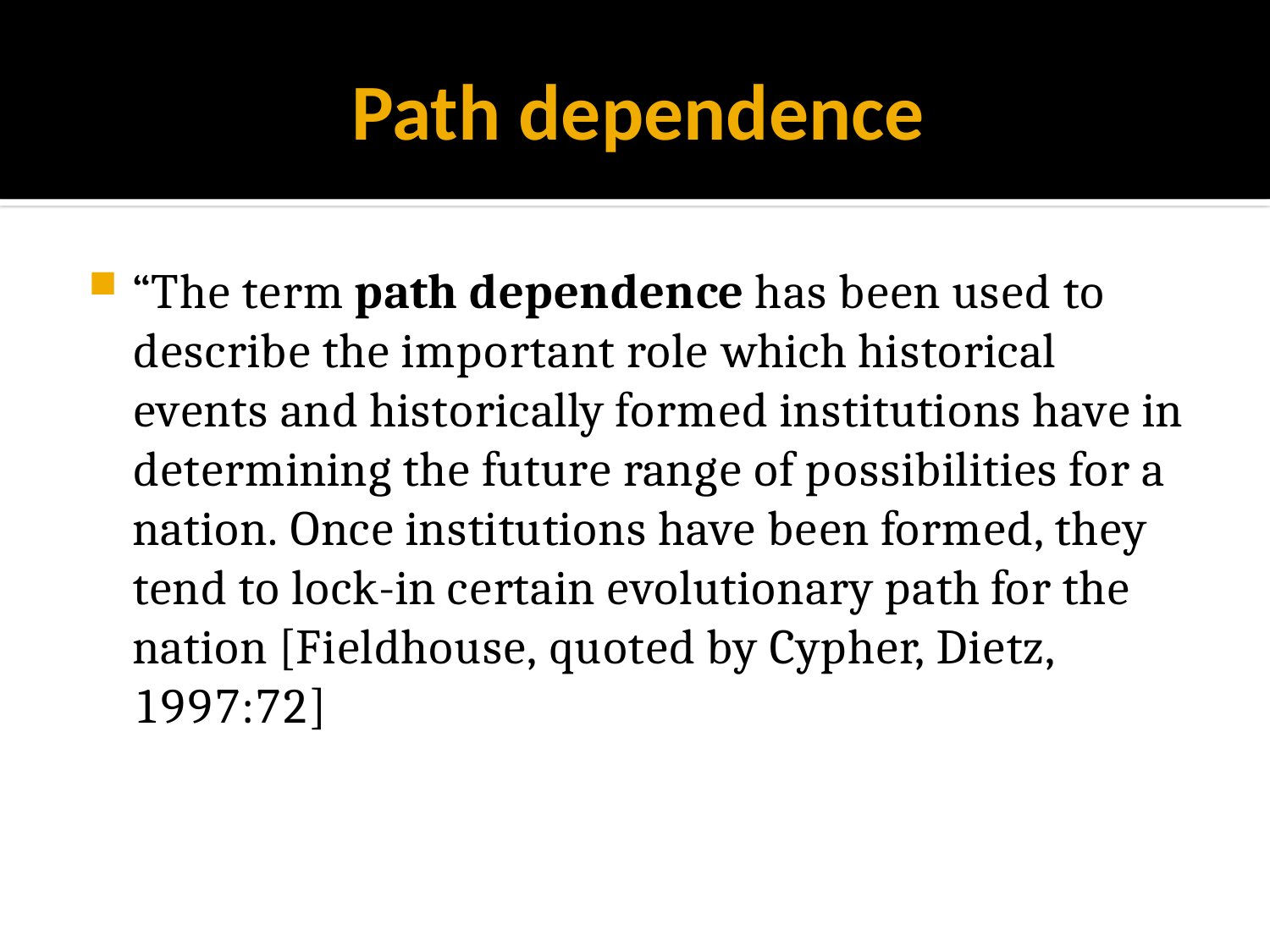

# Path dependence
“The term path dependence has been used to describe the important role which historical events and historically formed institutions have in determining the future range of possibilities for a nation. Once institutions have been formed, they tend to lock-in certain evolutionary path for the nation [Fieldhouse, quoted by Cypher, Dietz, 1997:72]